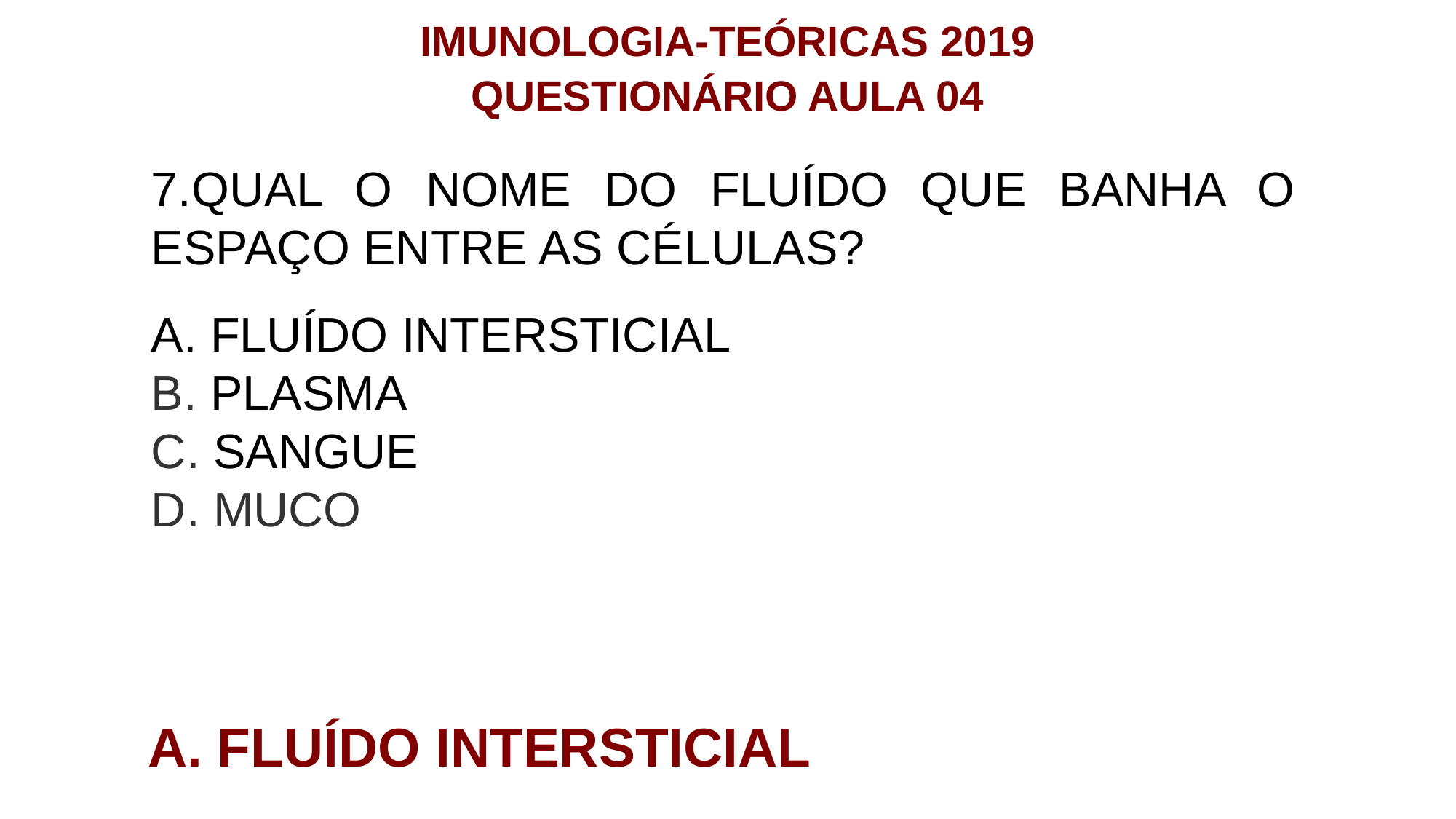

IMUNOLOGIA-TEÓRICAS 2019
QUESTIONÁRIO AULA 04
7.QUAL O NOME DO FLUÍDO QUE BANHA O ESPAÇO ENTRE AS CÉLULAS?

A. FLUÍDO INTERSTICIAL
B. PLASMA
C. SANGUE
D. MUCO
A. FLUÍDO INTERSTICIAL